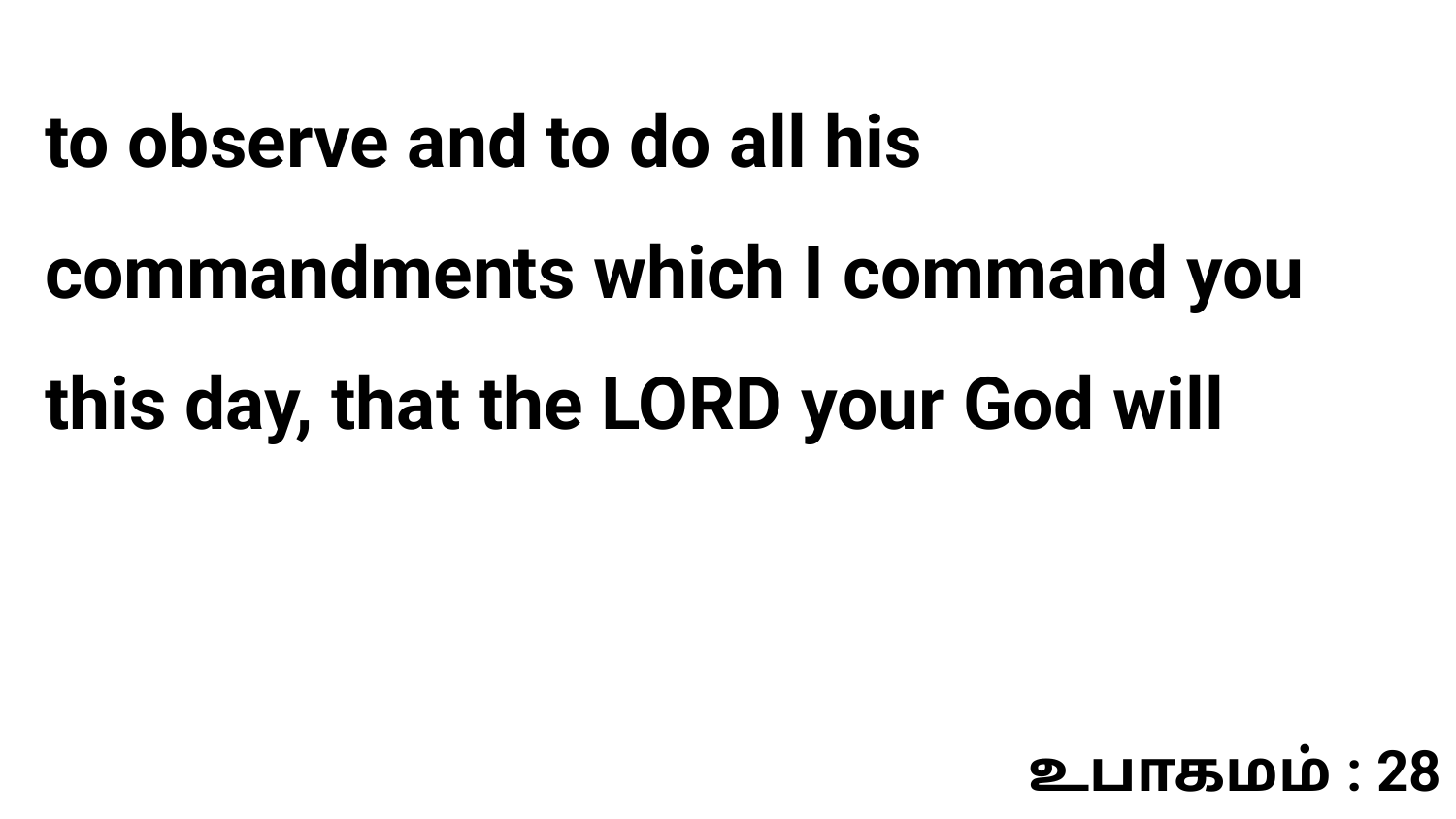

to observe and to do all his commandments which I command you this day, that the LORD your God will
உபாகமம் : 28